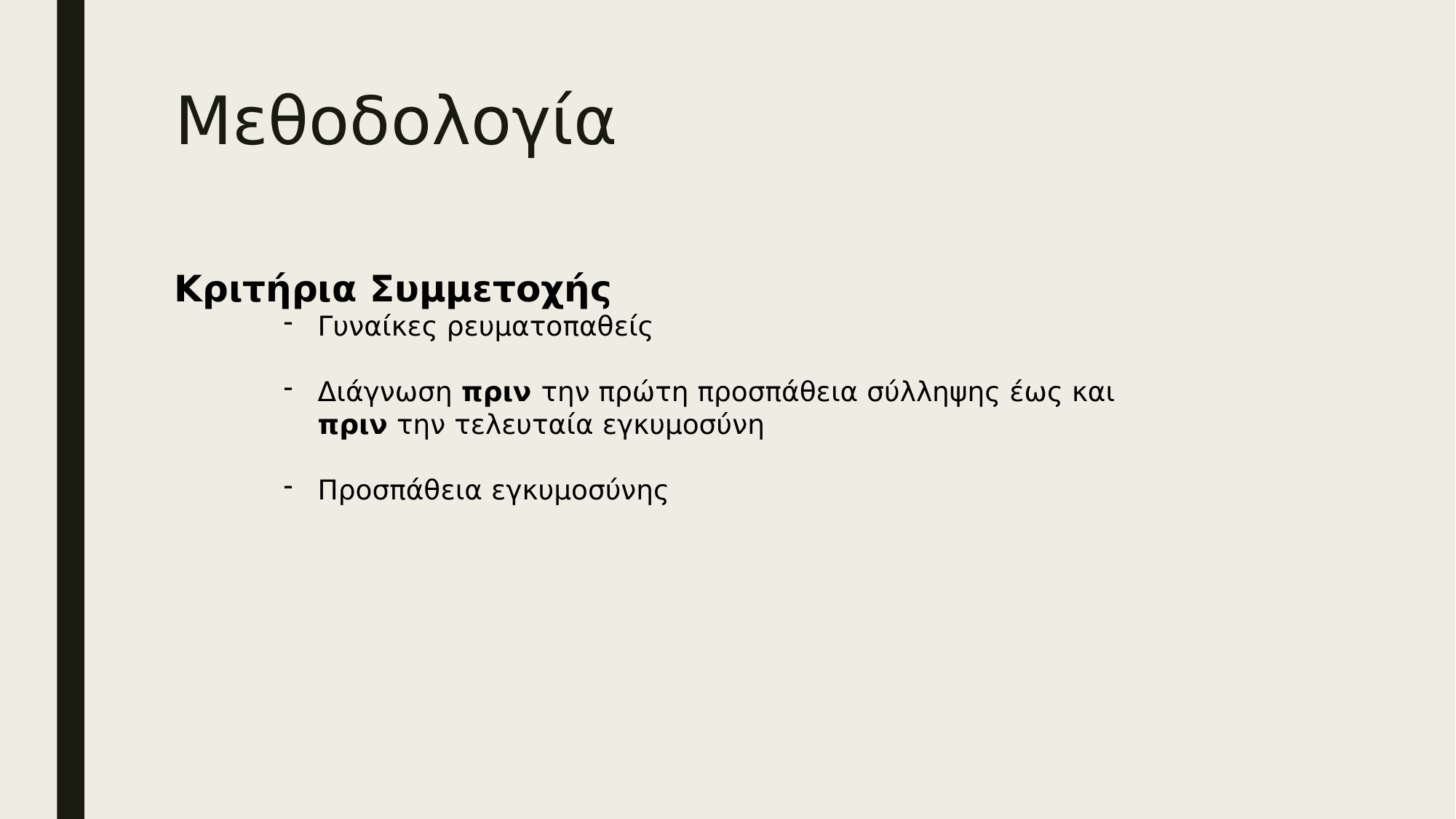

# Μεθοδολογία
Κριτήρια Συμμετοχής
Γυναίκες ρευματοπαθείς
Διάγνωση πριν την πρώτη προσπάθεια σύλληψης έως και πριν την τελευταία εγκυμοσύνη

Προσπάθεια εγκυμοσύνης